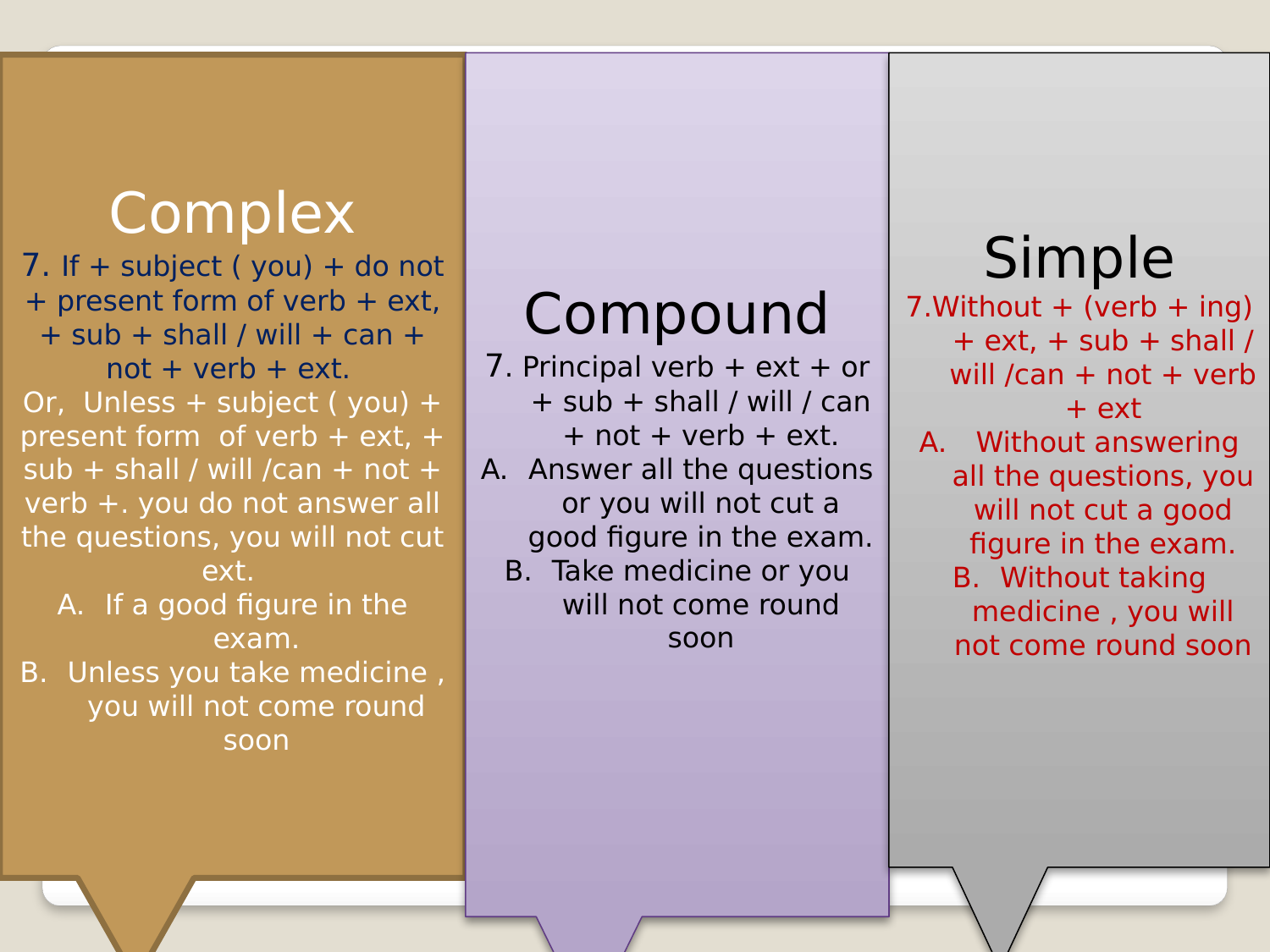

Compound
7. Principal verb + ext + or + sub + shall / will / can + not + verb + ext.
Answer all the questions or you will not cut a good figure in the exam.
Take medicine or you will not come round soon

Simple
7.Without + (verb + ing) + ext, + sub + shall / will /can + not + verb + ext
 Without answering all the questions, you will not cut a good figure in the exam.
Without taking medicine , you will not come round soon

Complex
7. If + subject ( you) + do not + present form of verb + ext, + sub + shall / will + can + not + verb + ext.
Or,  Unless + subject ( you) + present form  of verb + ext, + sub + shall / will /can + not + verb +. you do not answer all the questions, you will not cut ext.
If a good figure in the exam.
Unless you take medicine , you will not come round soon